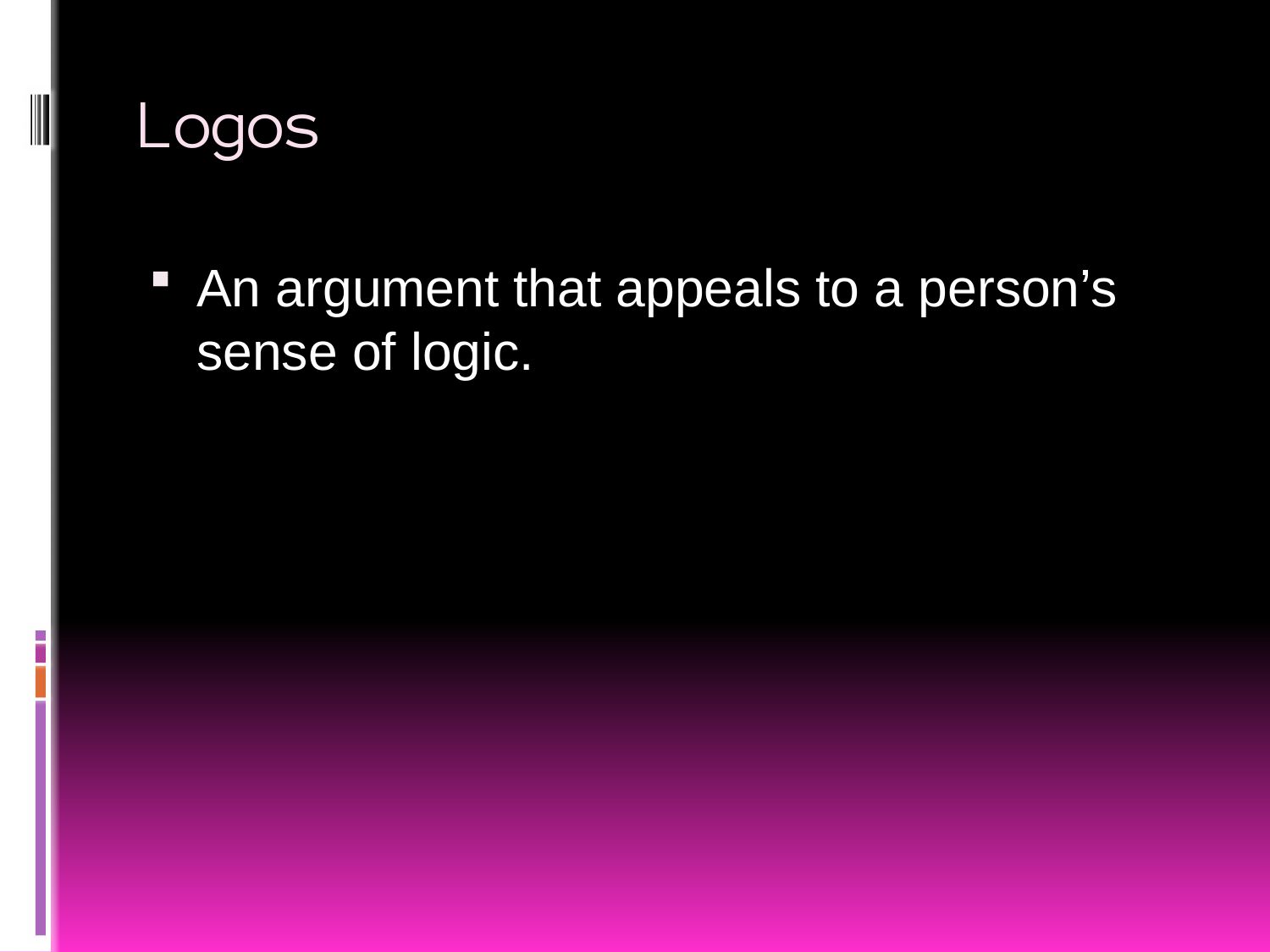

# Logos
An argument that appeals to a person’s sense of logic.